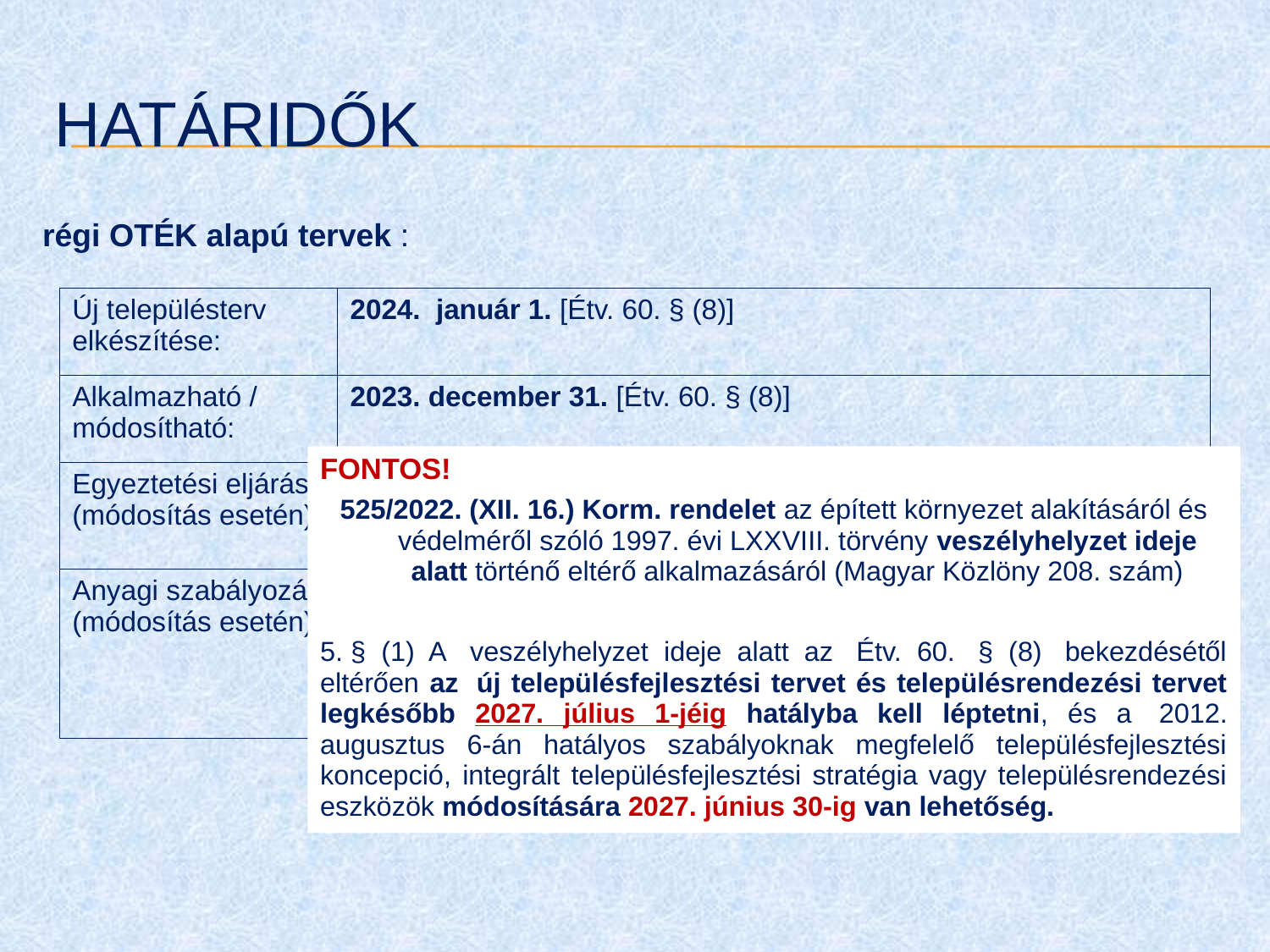

# HATÁRIDŐK
régi OTÉK alapú tervek :
| Új településterv elkészítése: | 2024. január 1. [Étv. 60. § (8)] |
| --- | --- |
| Alkalmazható / módosítható: | 2023. december 31. [Étv. 60. § (8)] |
| Egyeztetési eljárás (módosítás esetén): | 2022. június 30-ig megkezdett - Eljr.314. VI. Fejezet 2022. július 1-ét követően - Eljr.419. VII.-IX. Fejezet [Eljr.419. 78. § (1)] |
| Anyagi szabályozás (módosítás esetén): | régi OTÉK (2012. augusztus 6.-i állapot) II. fejezet, 1. melléklet és a módosításkor hatályos OTÉK III. fejezet BIA Eljr.419. szerint [Eljr.419. 78. § (5)] |
FONTOS!
525/2022. (XII. 16.) Korm. rendelet az épített környezet alakításáról és védelméről szóló 1997. évi LXXVIII. törvény veszélyhelyzet ideje alatt történő eltérő alkalmazásáról (Magyar Közlöny 208. szám)

5. § (1) A  veszélyhelyzet ideje alatt az  Étv. 60.  § (8)  bekezdésétől eltérően az  új településfejlesztési tervet és településrendezési tervet legkésőbb 2027. július 1-jéig hatályba kell léptetni, és a  2012. augusztus 6-án hatályos szabályoknak megfelelő településfejlesztési koncepció, integrált településfejlesztési stratégia vagy településrendezési eszközök módosítására 2027. június 30-ig van lehetőség.